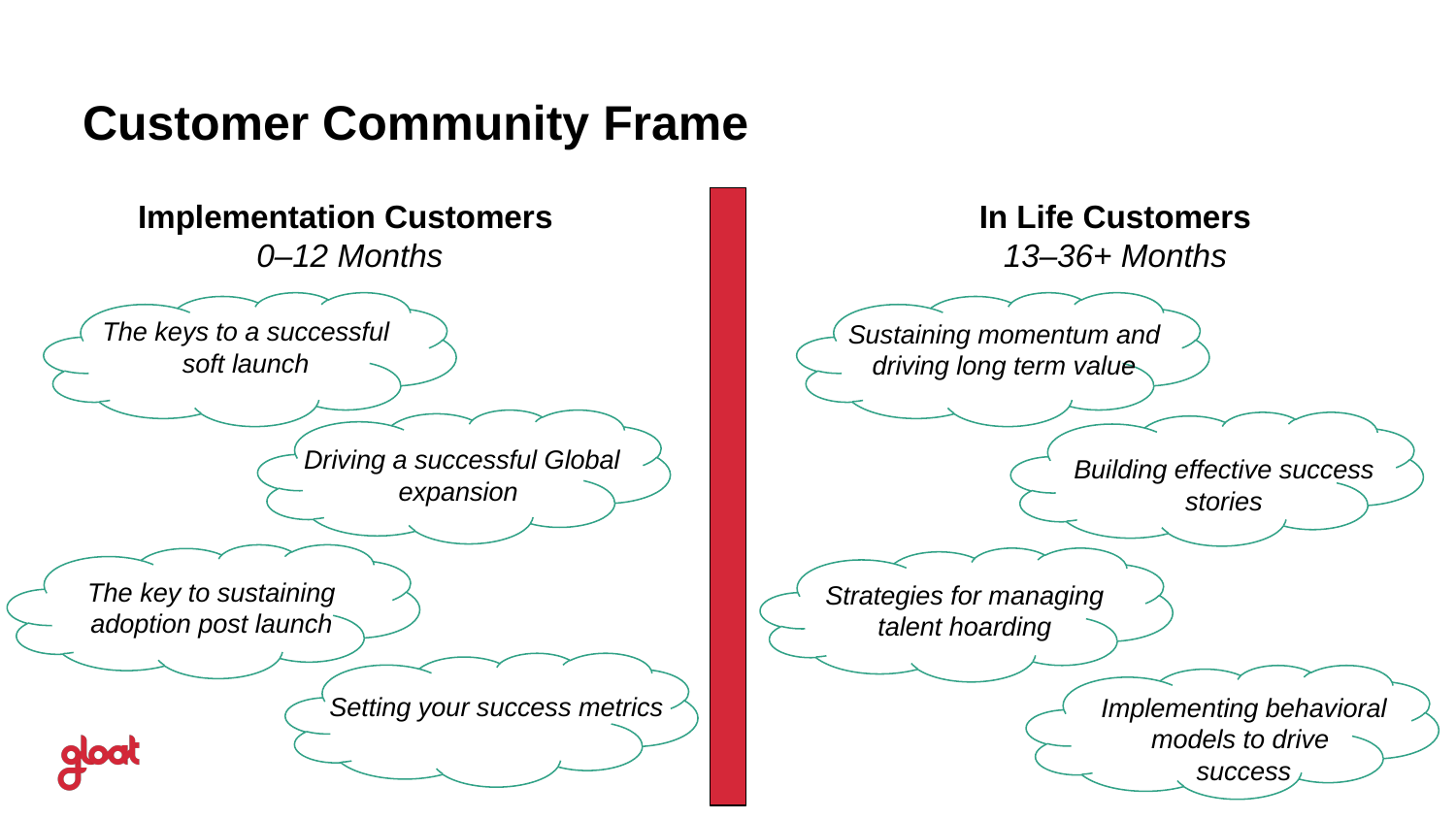

Customer Community Frame

Implementation Customers
0–12 Months
In Life Customers
13–36+ Months

The keys to a successful soft launch
Sustaining momentum and driving long term value

Driving a successful Global expansion
Building effective success stories

The key to sustaining adoption post launch
Strategies for managing talent hoarding

Setting your success metrics
Implementing behavioral models to drive
success